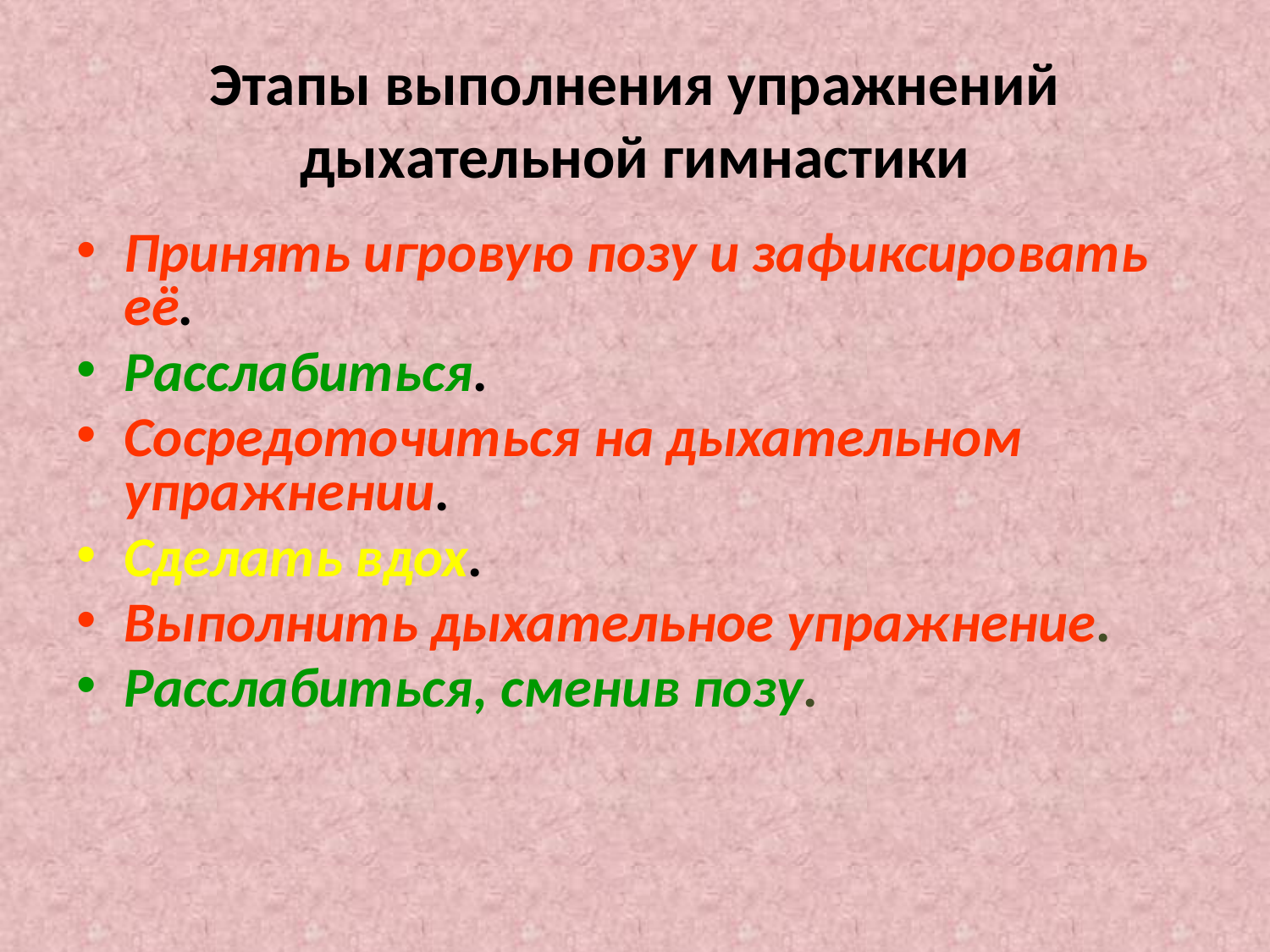

# Этапы выполнения упражнений дыхательной гимнастики
Принять игровую позу и зафиксировать её.
Расслабиться.
Сосредоточиться на дыхательном упражнении.
Сделать вдох.
Выполнить дыхательное упражнение.
Расслабиться, сменив позу.